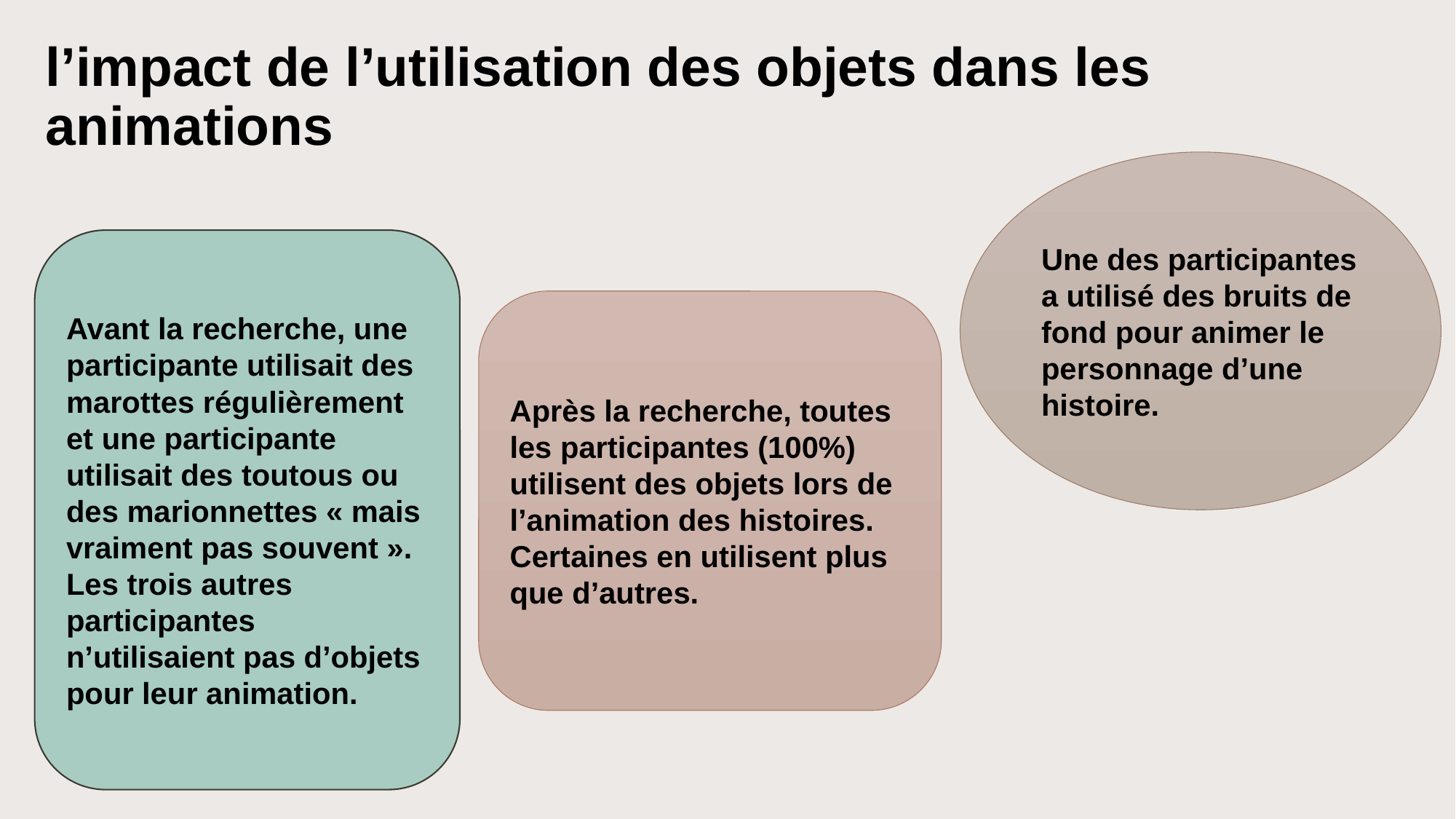

# l’impact de l’utilisation des objets dans les animations
Une des participantes a utilisé des bruits de fond pour animer le personnage d’une histoire.
Avant la recherche, une participante utilisait des marottes régulièrement et une participante utilisait des toutous ou des marionnettes « mais vraiment pas souvent ».  Les trois autres participantes n’utilisaient pas d’objets pour leur animation.
Après la recherche, toutes les participantes (100%) utilisent des objets lors de l’animation des histoires. Certaines en utilisent plus que d’autres.